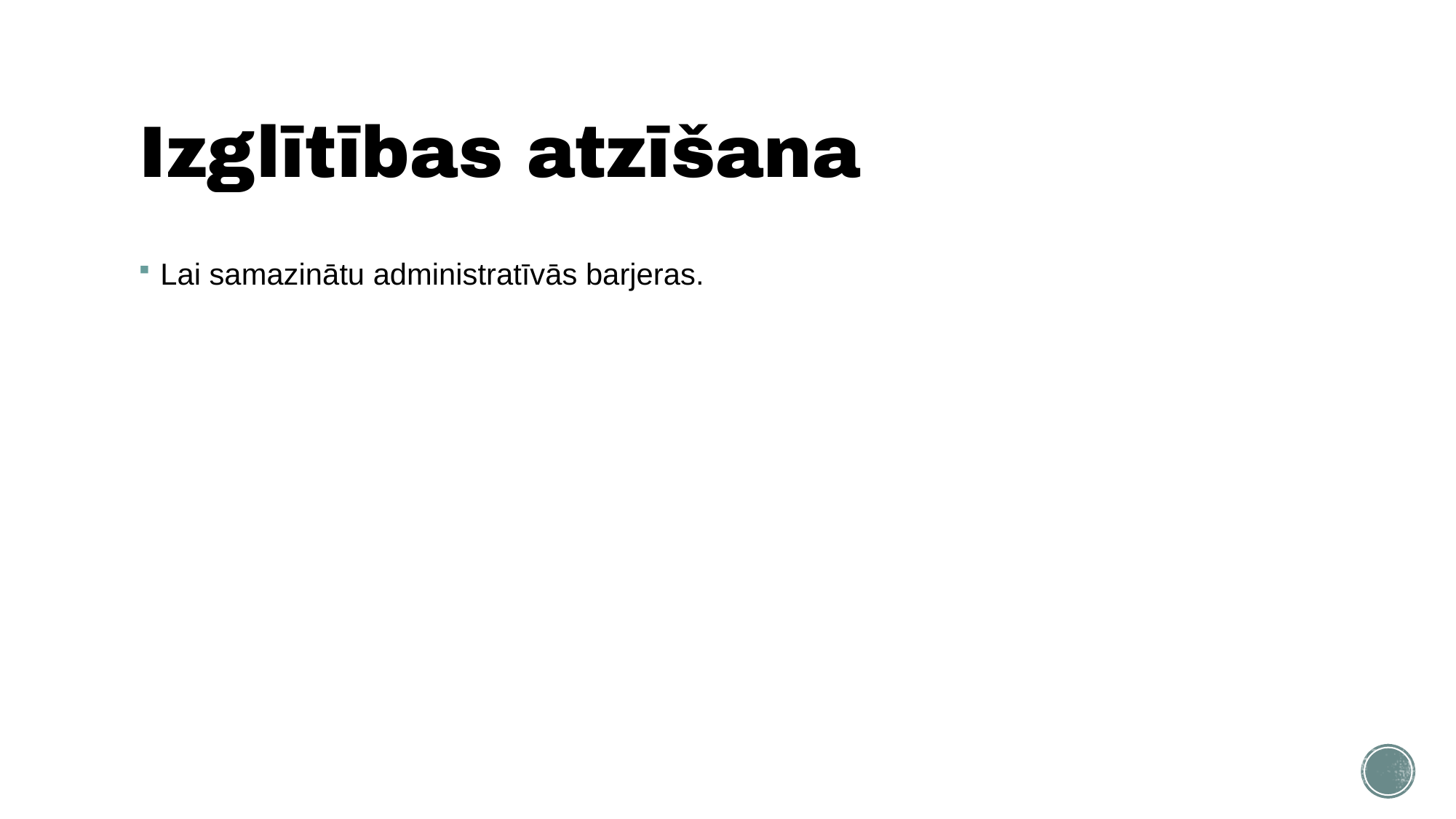

# Izglītības atzīšana
Lai samazinātu administratīvās barjeras.